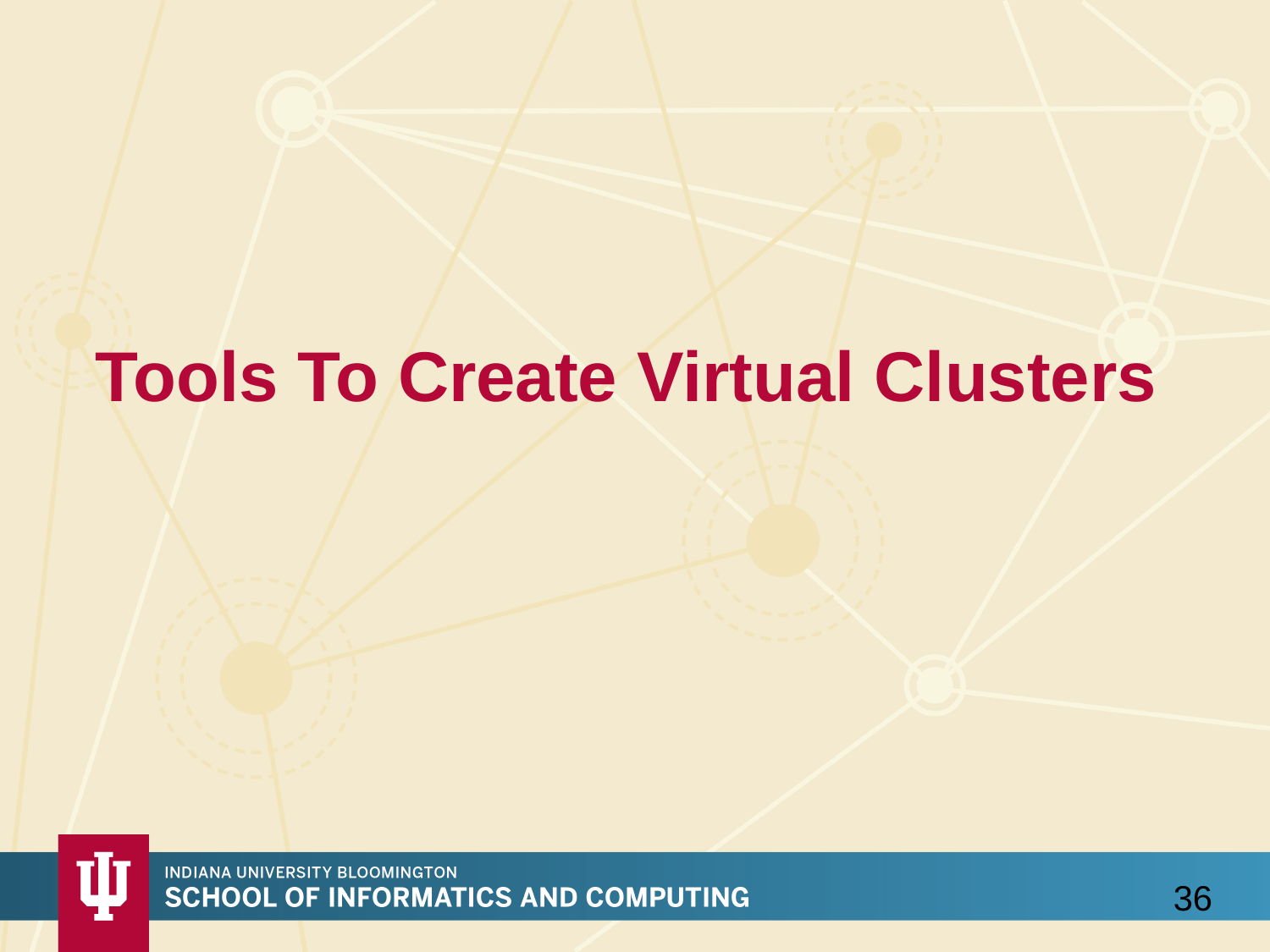

# Tools To Create Virtual Clusters
36